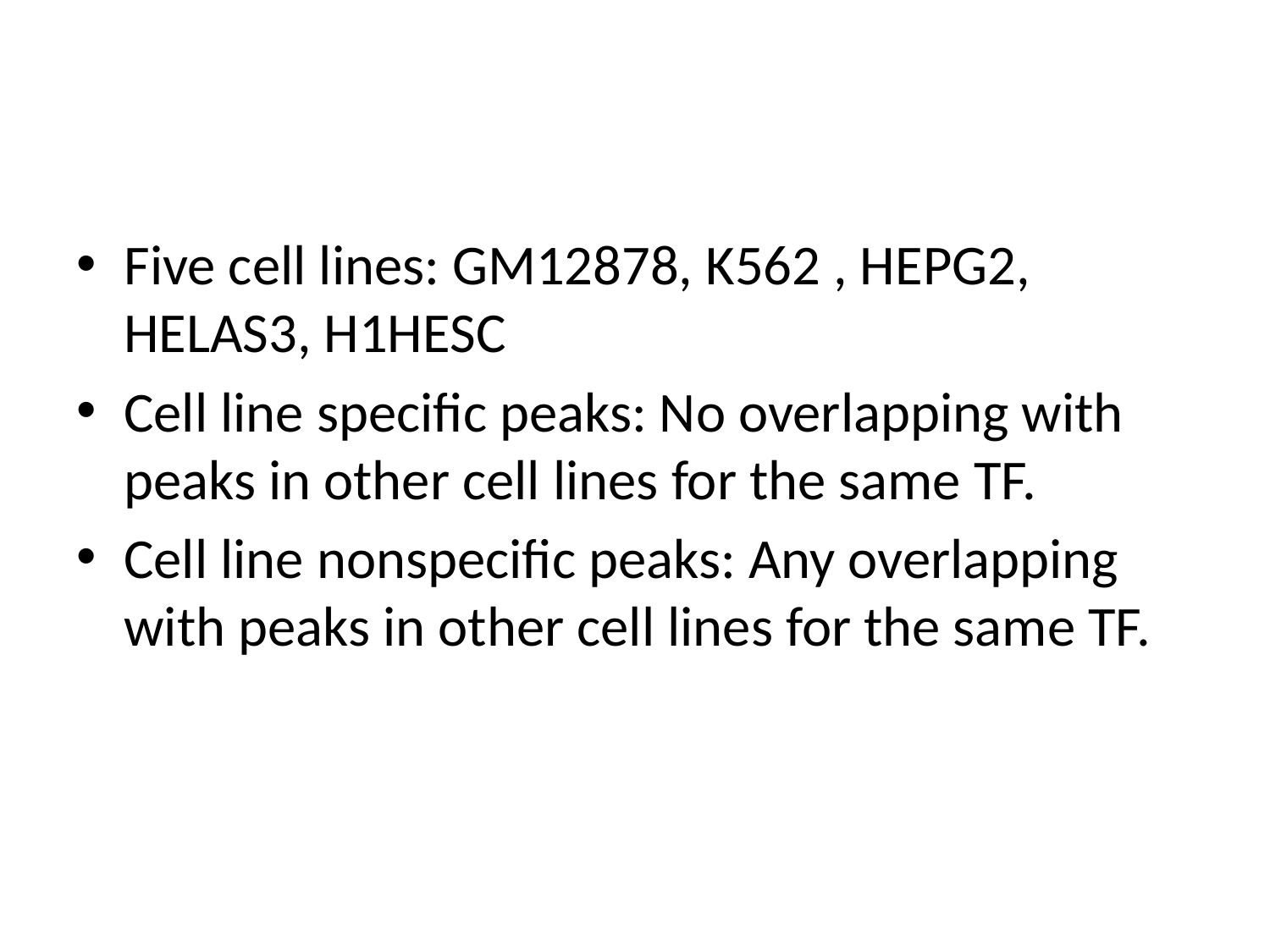

#
Five cell lines: GM12878, K562 , HEPG2, HELAS3, H1HESC
Cell line specific peaks: No overlapping with peaks in other cell lines for the same TF.
Cell line nonspecific peaks: Any overlapping with peaks in other cell lines for the same TF.